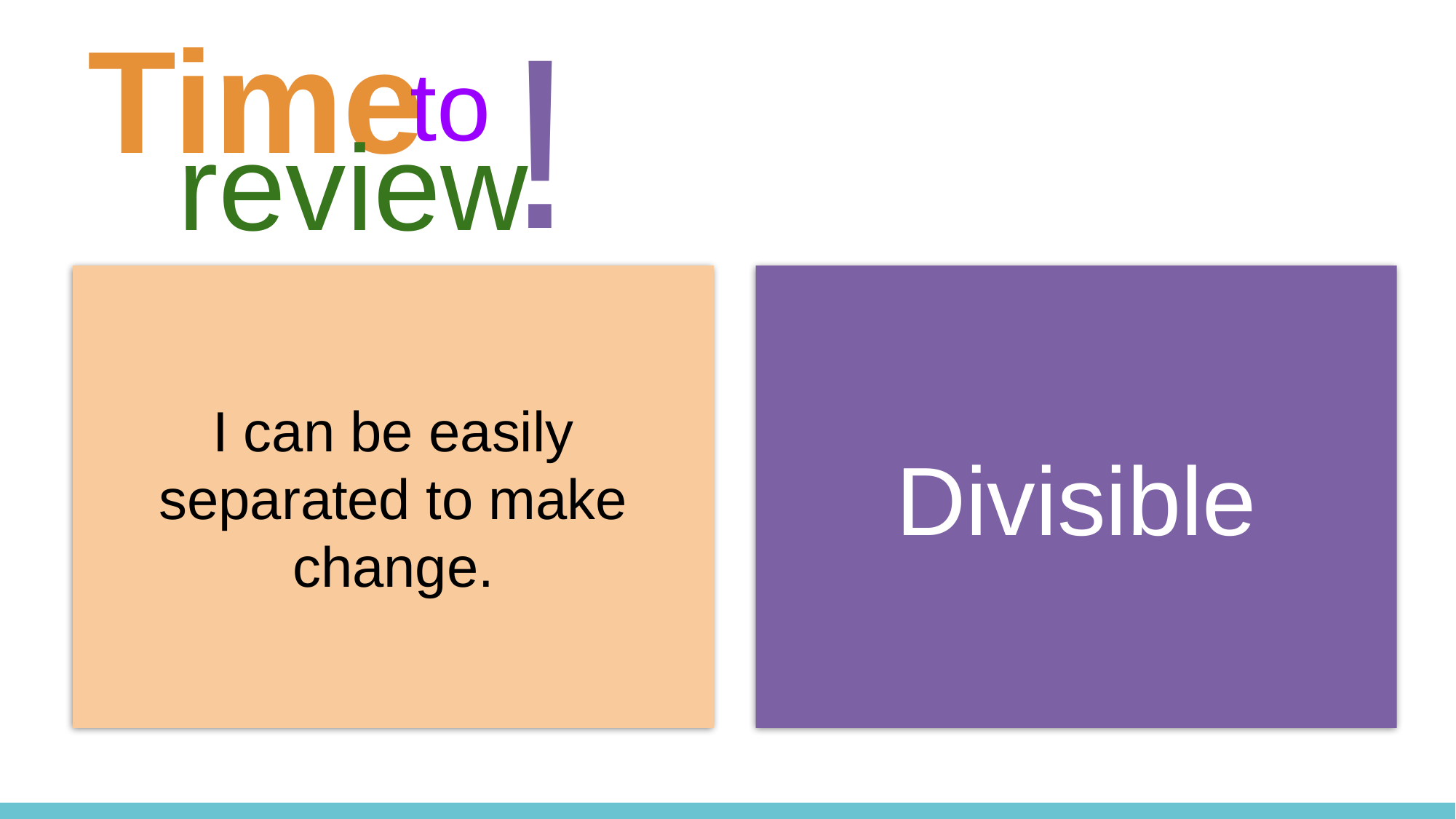

# Time to Review (pt. 5)
!
Time
to
review
I can be easily separated to make change.
Divisible